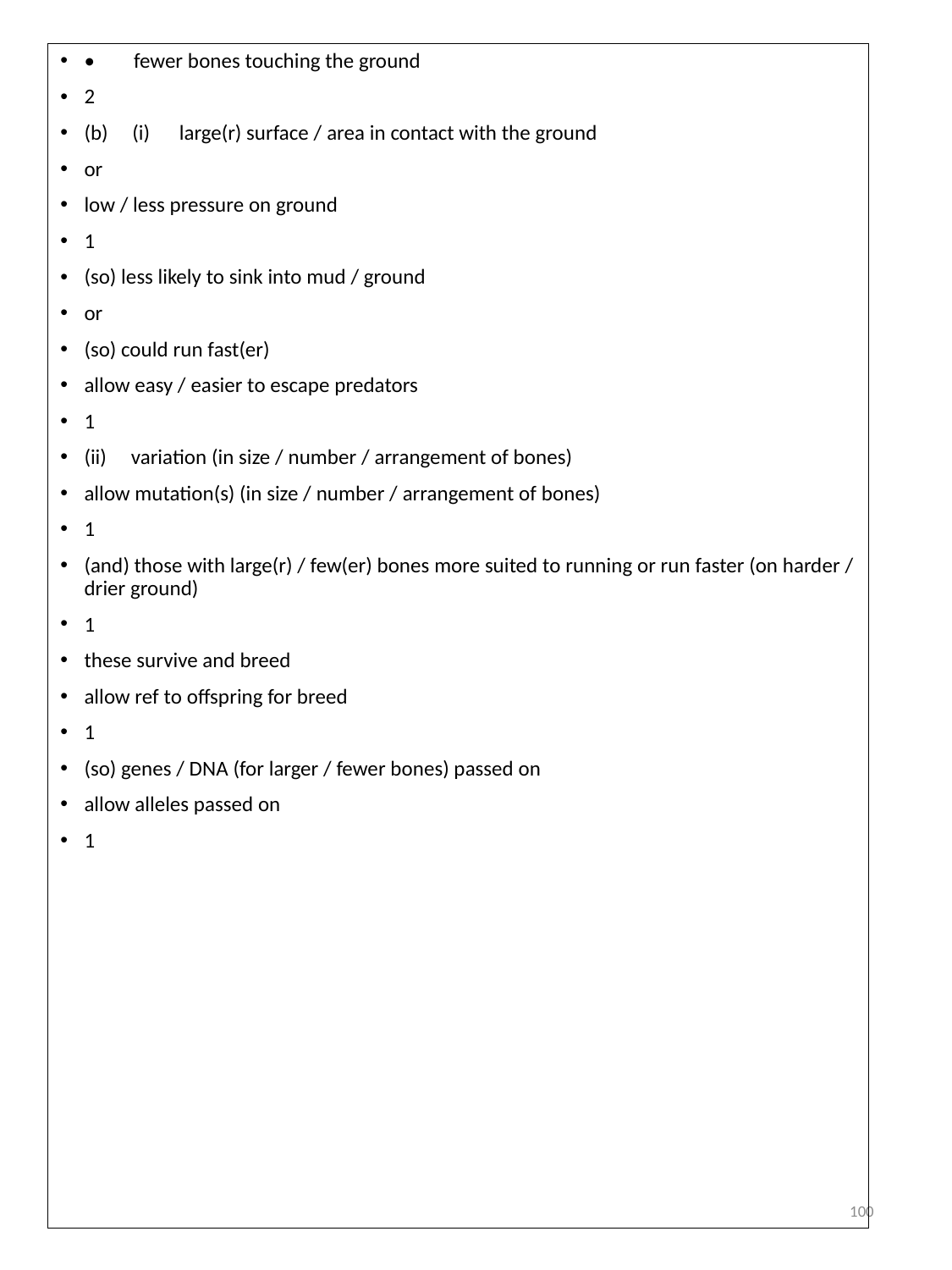

•        fewer bones touching the ground
2
(b)     (i)      large(r) surface / area in contact with the ground
or
low / less pressure on ground
1
(so) less likely to sink into mud / ground
or
(so) could run fast(er)
allow easy / easier to escape predators
1
(ii)     variation (in size / number / arrangement of bones)
allow mutation(s) (in size / number / arrangement of bones)
1
(and) those with large(r) / few(er) bones more suited to running or run faster (on harder / drier ground)
1
these survive and breed
allow ref to offspring for breed
1
(so) genes / DNA (for larger / fewer bones) passed on
allow alleles passed on
1

100